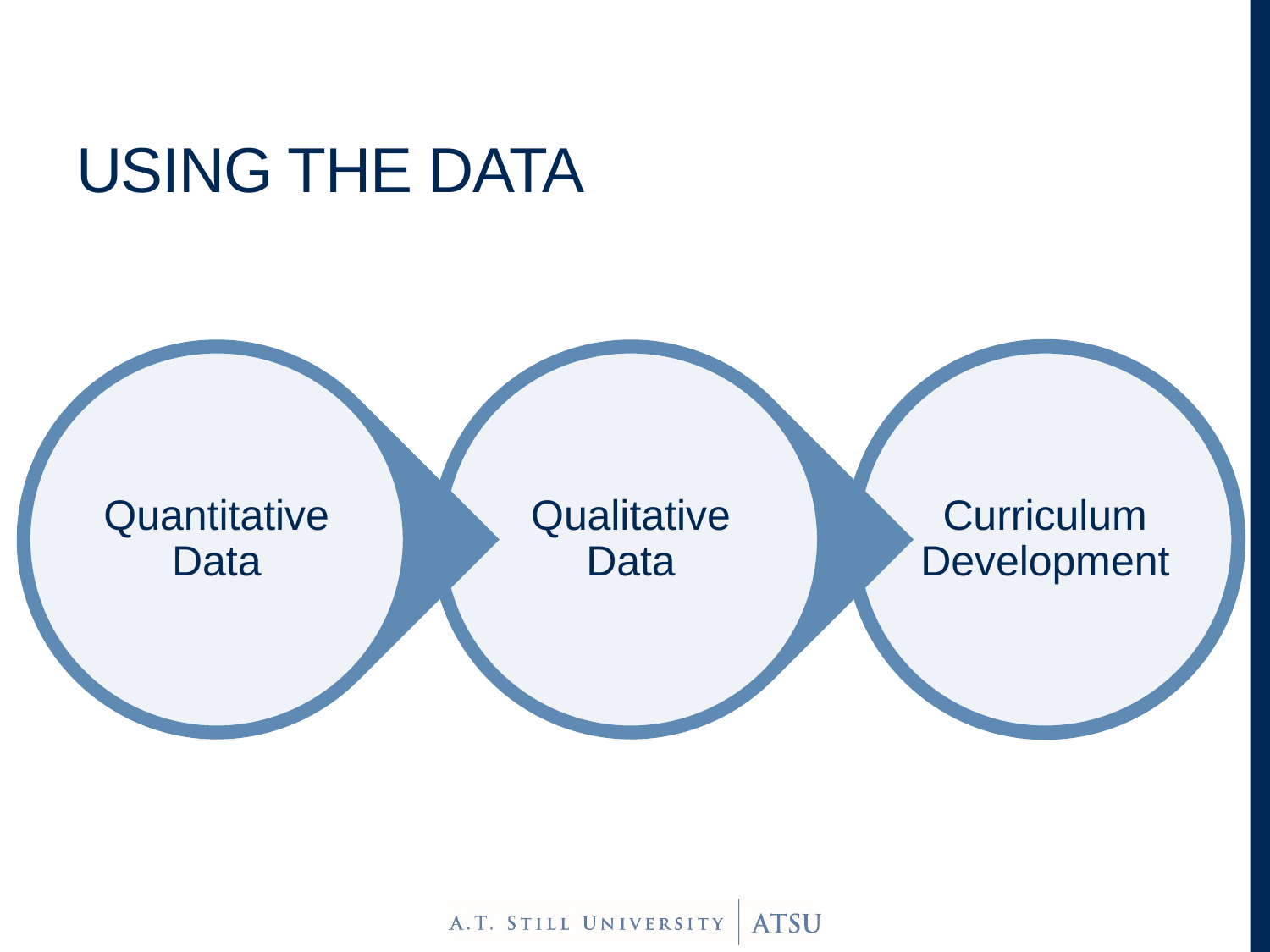

# Using the data
Curriculum Development
Qualitative Data
Quantitative Data